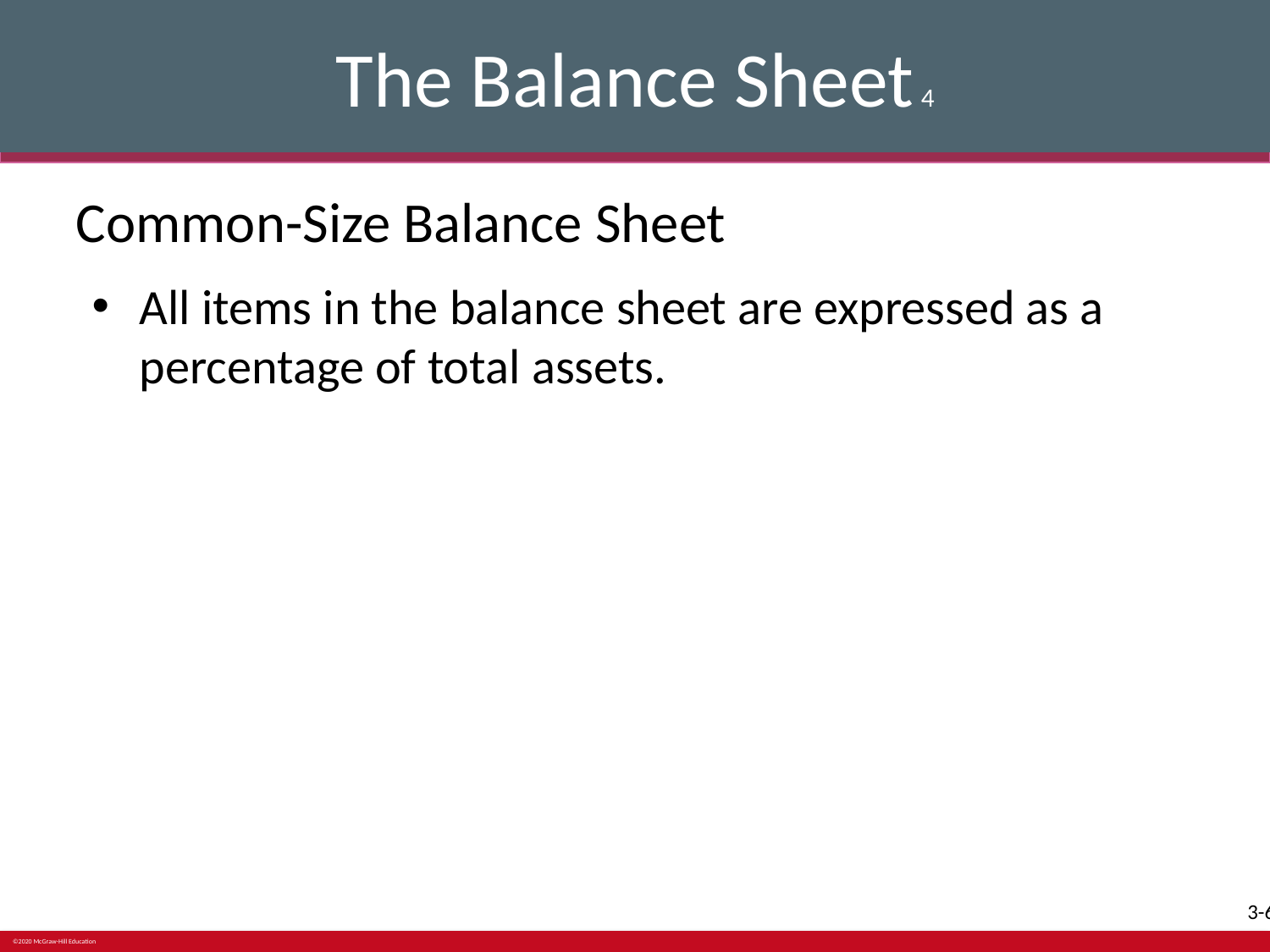

# The Balance Sheet 4
Common-Size Balance Sheet
All items in the balance sheet are expressed as a percentage of total assets.